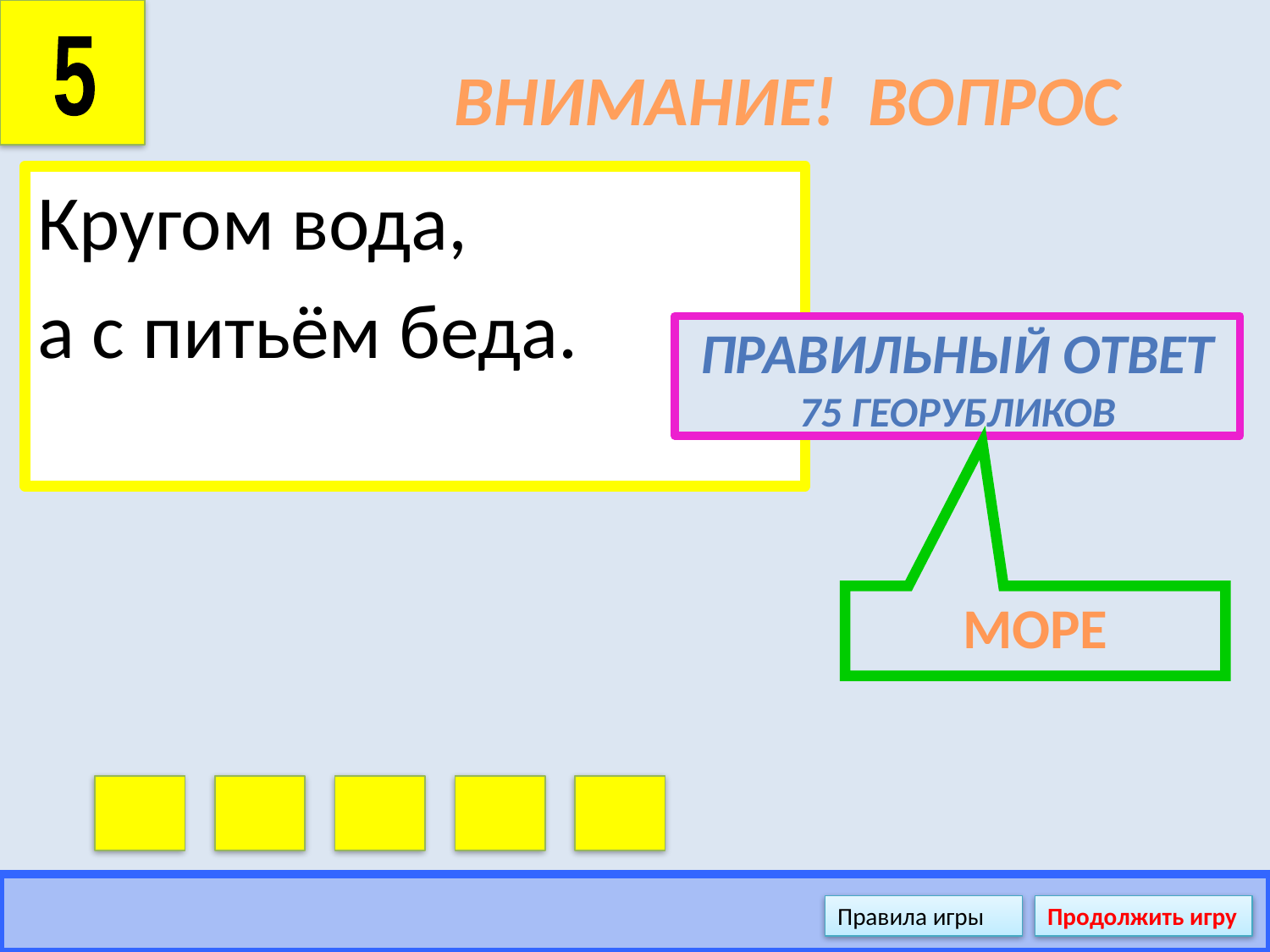

5
# ВНИМАНИЕ!  ВОПРОС
Кругом вода,
а с питьём беда.
Правильный ответ
75 георубликов
МОРЕ

Правила игры
Продолжить игру